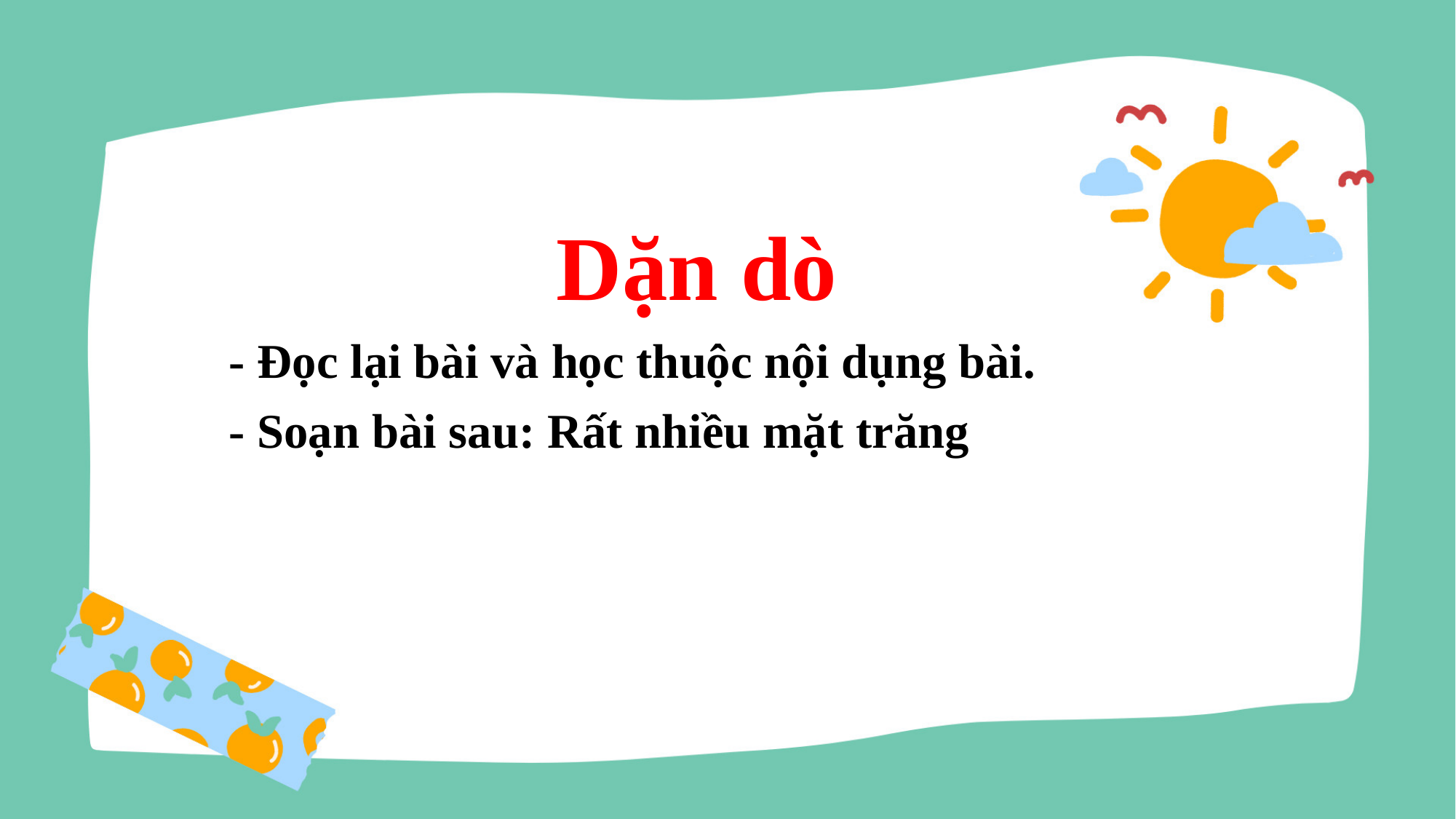

Dặn dò
- Đọc lại bài và học thuộc nội dụng bài.
- Soạn bài sau: Rất nhiều mặt trăng